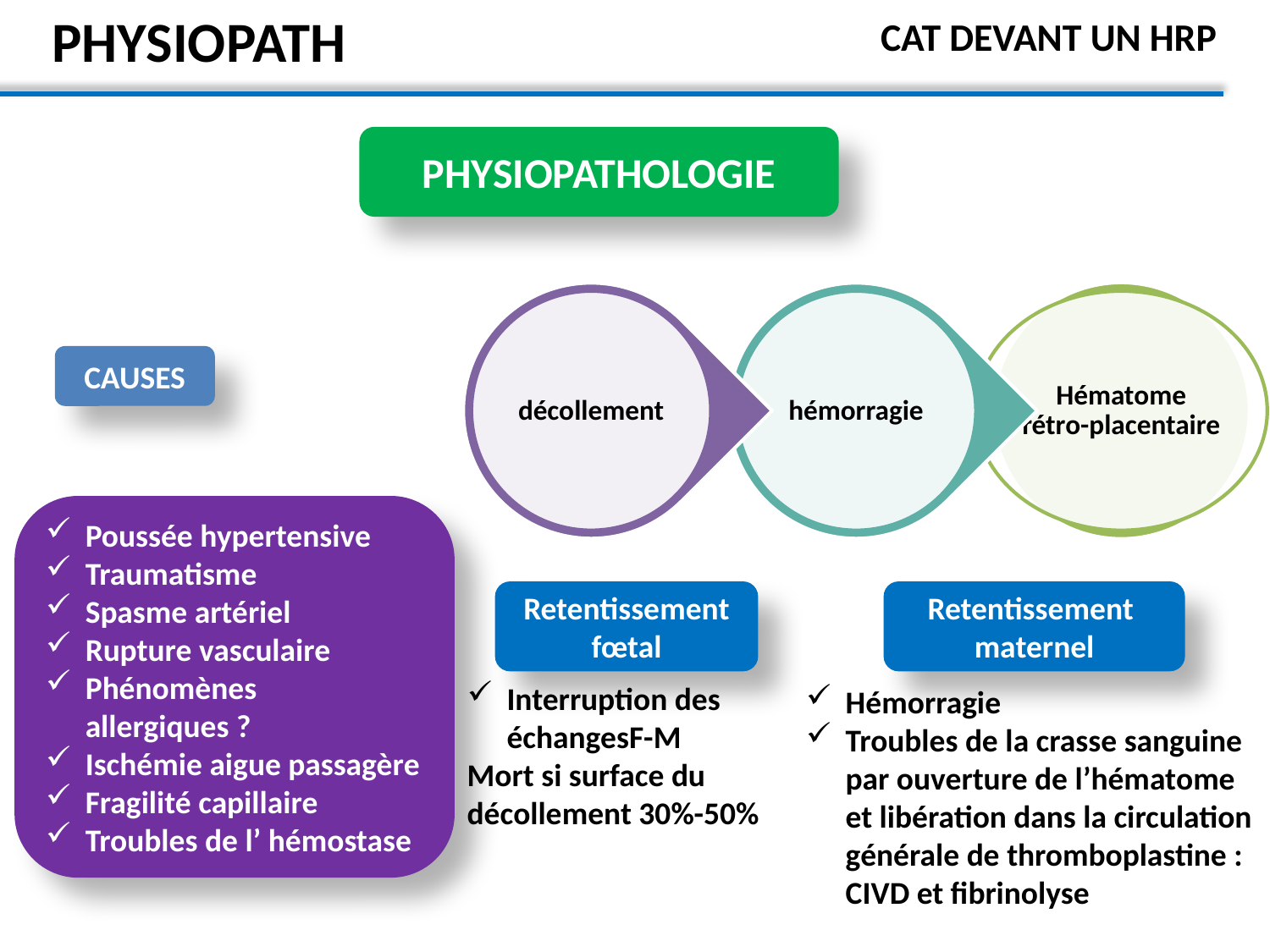

# PHYSIOPATH
CAT DEVANT UN HRP
PHYSIOPATHOLOGIE
Hématome rétro-placentaire
hémorragie
décollement
CAUSES
Poussée hypertensive
Traumatisme
Spasme artériel
Rupture vasculaire
Phénomènes allergiques ?
Ischémie aigue passagère
Fragilité capillaire
Troubles de l’ hémostase
Retentissement
fœtal
Retentissement  maternel
Interruption des échangesF-M
Mort si surface du décollement 30%-50%

Hémorragie
Troubles de la crasse sanguine par ouverture de l’hématome  et libération dans la circulation générale de thromboplastine : CIVD et fibrinolyse